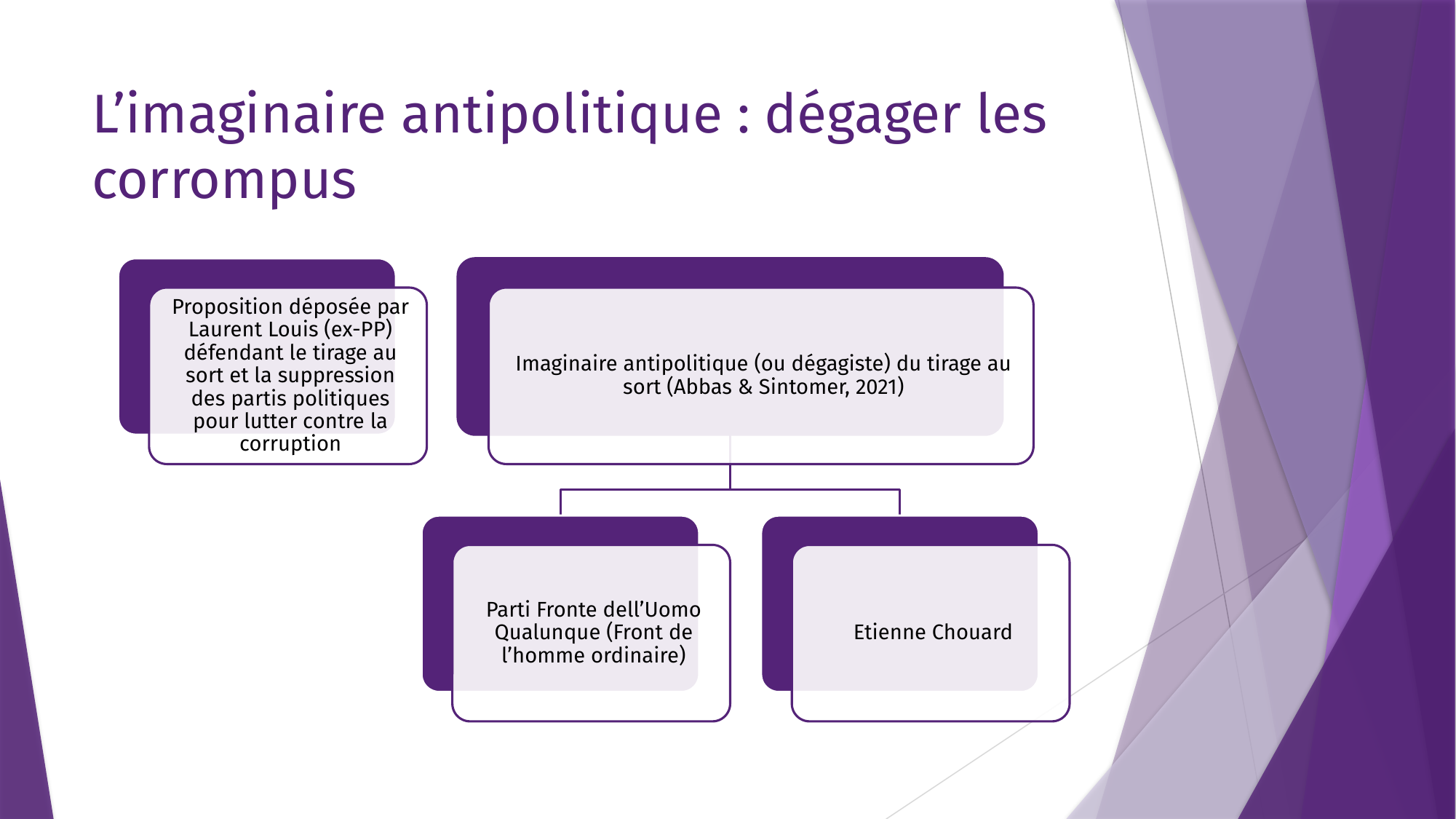

# L’imaginaire antipolitique : dégager les corrompus
Proposition déposée par Laurent Louis (ex-PP) défendant le tirage au sort et la suppression des partis politiques pour lutter contre la corruption
Imaginaire antipolitique (ou dégagiste) du tirage au sort (Abbas & Sintomer, 2021)
Parti Fronte dell’Uomo Qualunque (Front de l’homme ordinaire)
Etienne Chouard